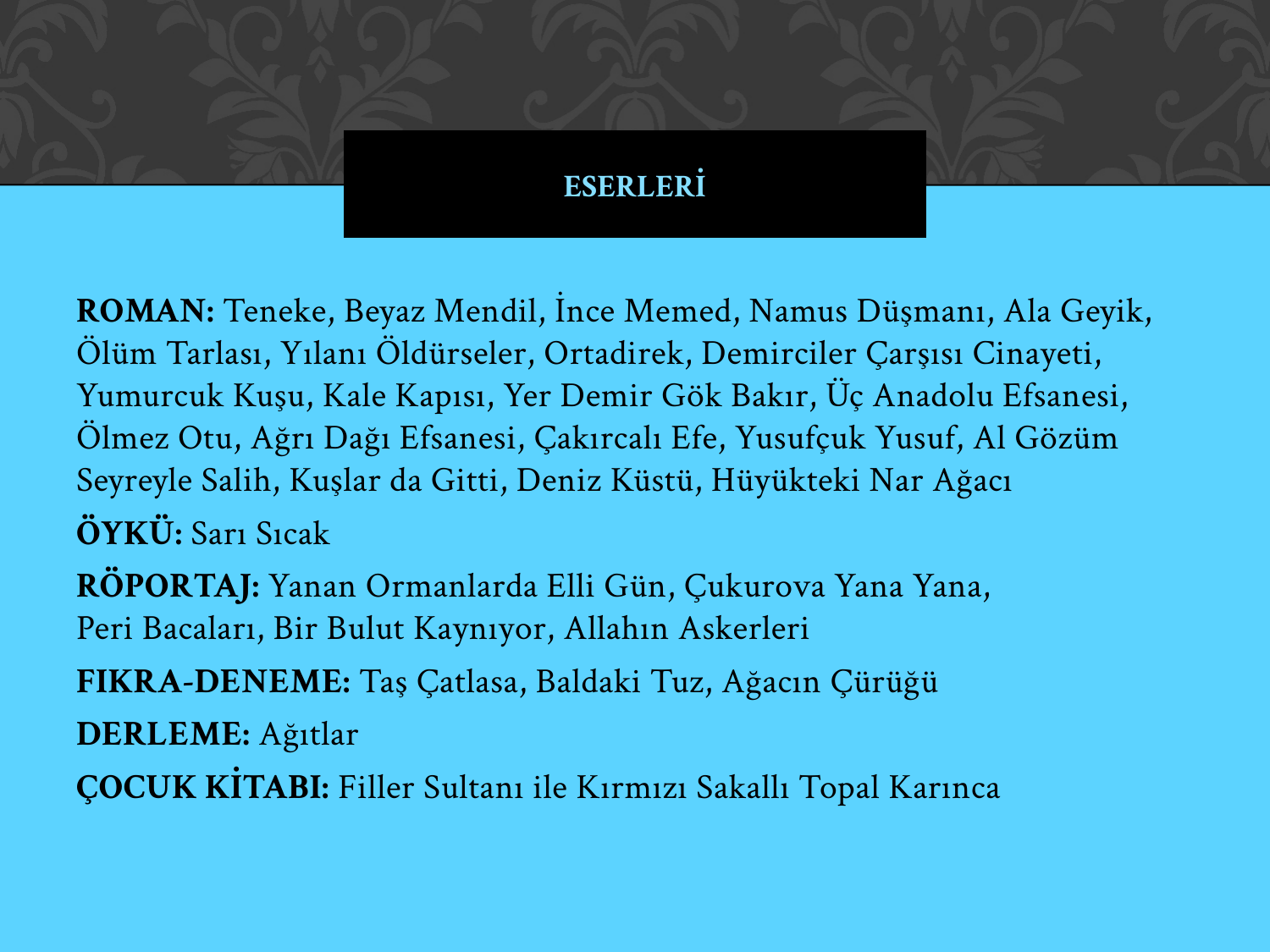

# ESERLERİ
ROMAN: Teneke, Beyaz Mendil, İnce Memed, Namus Düşmanı, Ala Geyik, Ölüm Tarlası, Yılanı Öldürseler, Ortadirek, Demirciler Çarşısı Cinayeti, Yumurcuk Kuşu, Kale Kapısı, Yer Demir Gök Bakır, Üç Anadolu Efsanesi, Ölmez Otu, Ağrı Dağı Efsanesi, Çakırcalı Efe, Yusufçuk Yusuf, Al Gözüm Seyreyle Salih, Kuşlar da Gitti, Deniz Küstü, Hüyükteki Nar Ağacı
ÖYKÜ: Sarı Sıcak
RÖPORTAJ: Yanan Ormanlarda Elli Gün, Çukurova Yana Yana,
Peri Bacaları, Bir Bulut Kaynıyor, Allahın Askerleri
FIKRA-DENEME: Taş Çatlasa, Baldaki Tuz, Ağacın Çürüğü
DERLEME: Ağıtlar
ÇOCUK KİTABI: Filler Sultanı ile Kırmızı Sakallı Topal Karınca